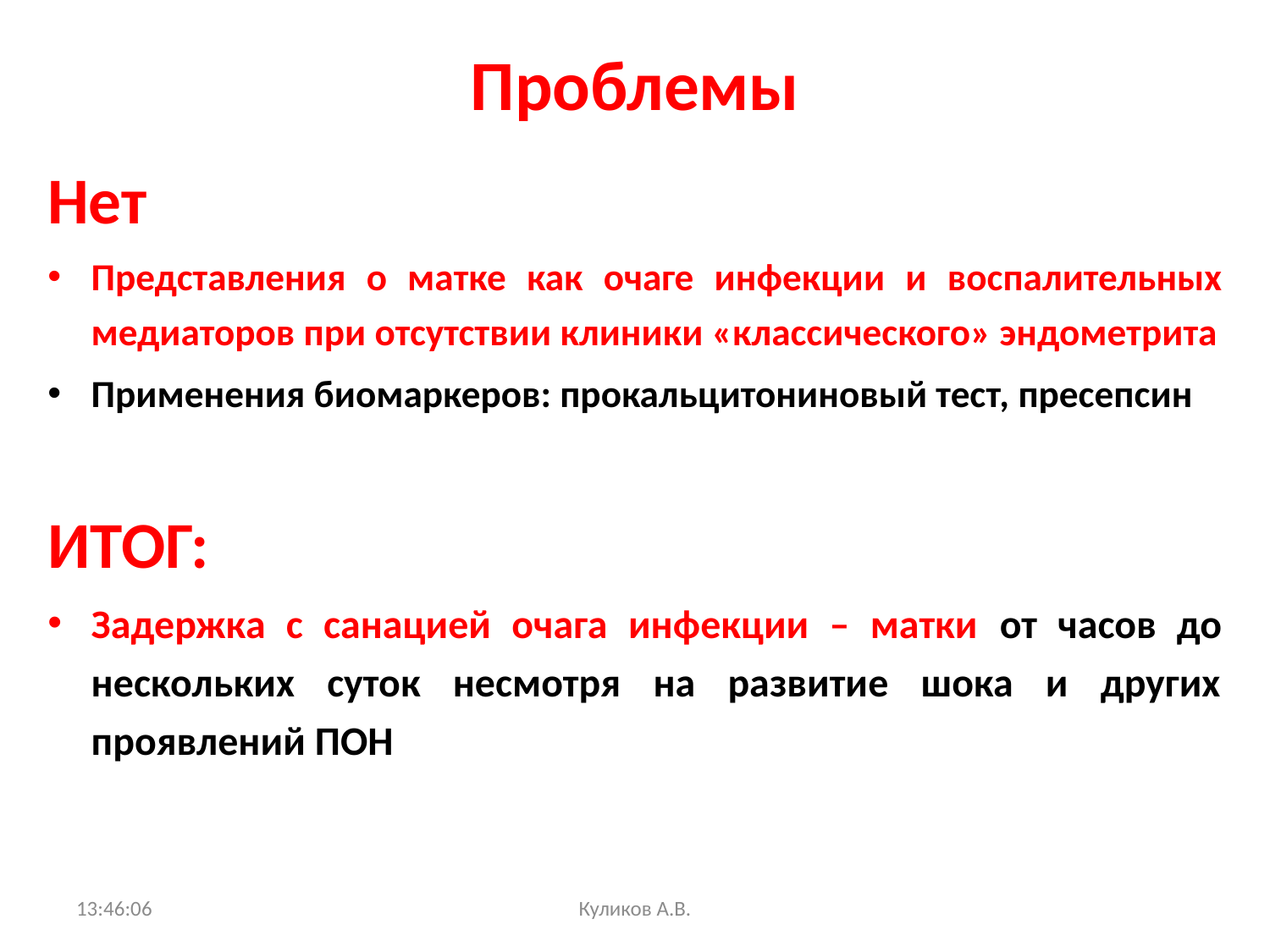

# Проблемы
Нет
Представления о матке как очаге инфекции и воспалительных медиаторов при отсутствии клиники «классического» эндометрита
Применения биомаркеров: прокальцитониновый тест, пресепсин

ИТОГ:
Задержка с санацией очага инфекции – матки от часов до нескольких суток несмотря на развитие шока и других проявлений ПОН

13:46:06
Куликов А.В.